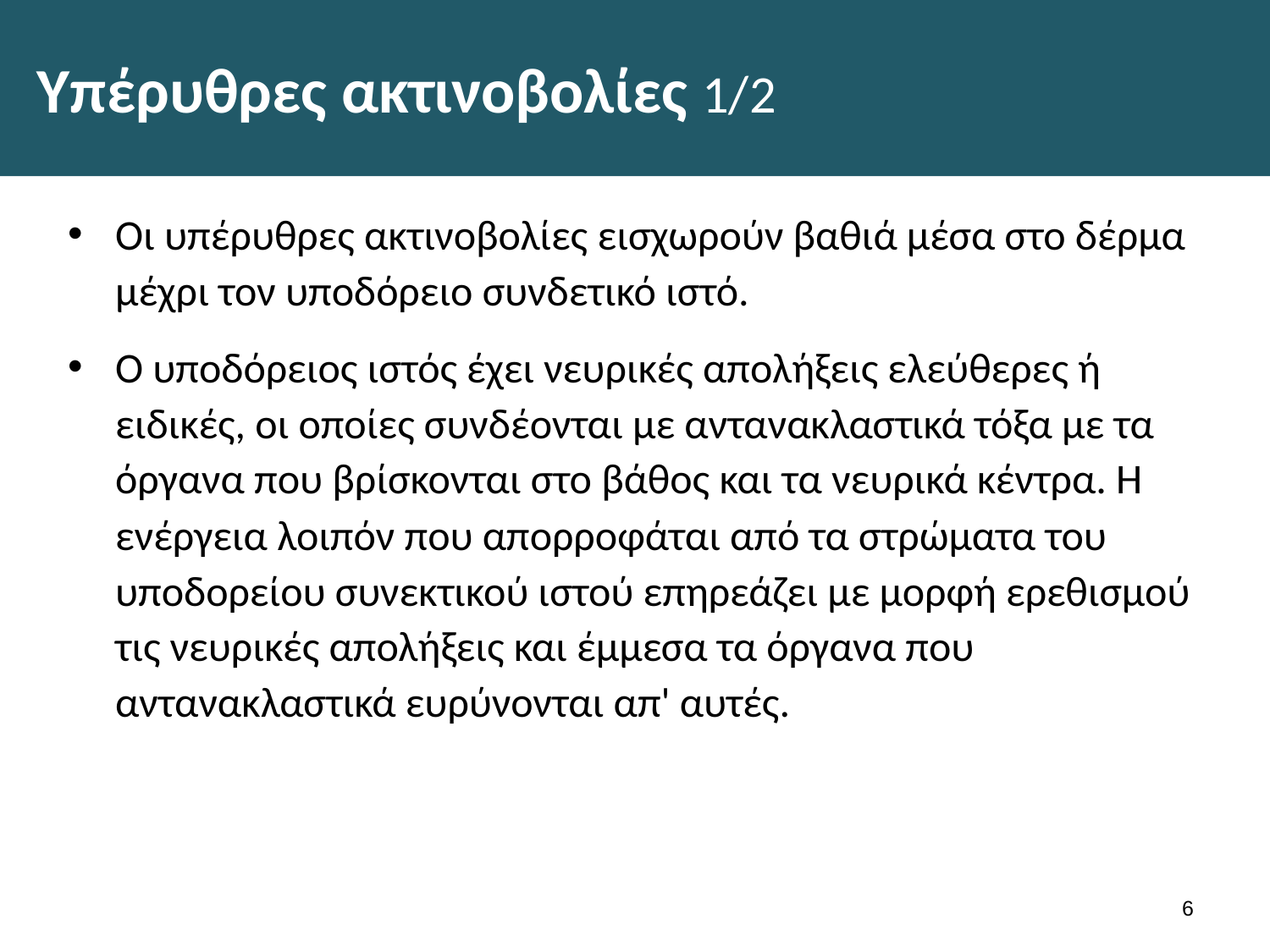

# Υπέρυθρες ακτινοβολίες 1/2
Οι υπέρυθρες ακτινοβολίες εισχωρούν βαθιά μέσα στο δέρμα μέχρι τον υποδόρειο συνδετικό ιστό.
Ο υποδόρειος ιστός έχει νευρικές απολήξεις ελεύθερες ή ειδικές, οι οποίες συνδέονται με αντανακλαστικά τόξα με τα όργανα που βρίσκονται στο βάθος και τα νευρικά κέντρα. Η ενέργεια λοιπόν που απορροφάται από τα στρώματα του υποδορείου συνεκτικού ιστού επηρεάζει με μορφή ερεθισμού τις νευρικές απολήξεις και έμμεσα τα όργανα που αντανακλαστικά ευρύνονται απ' αυτές.
6